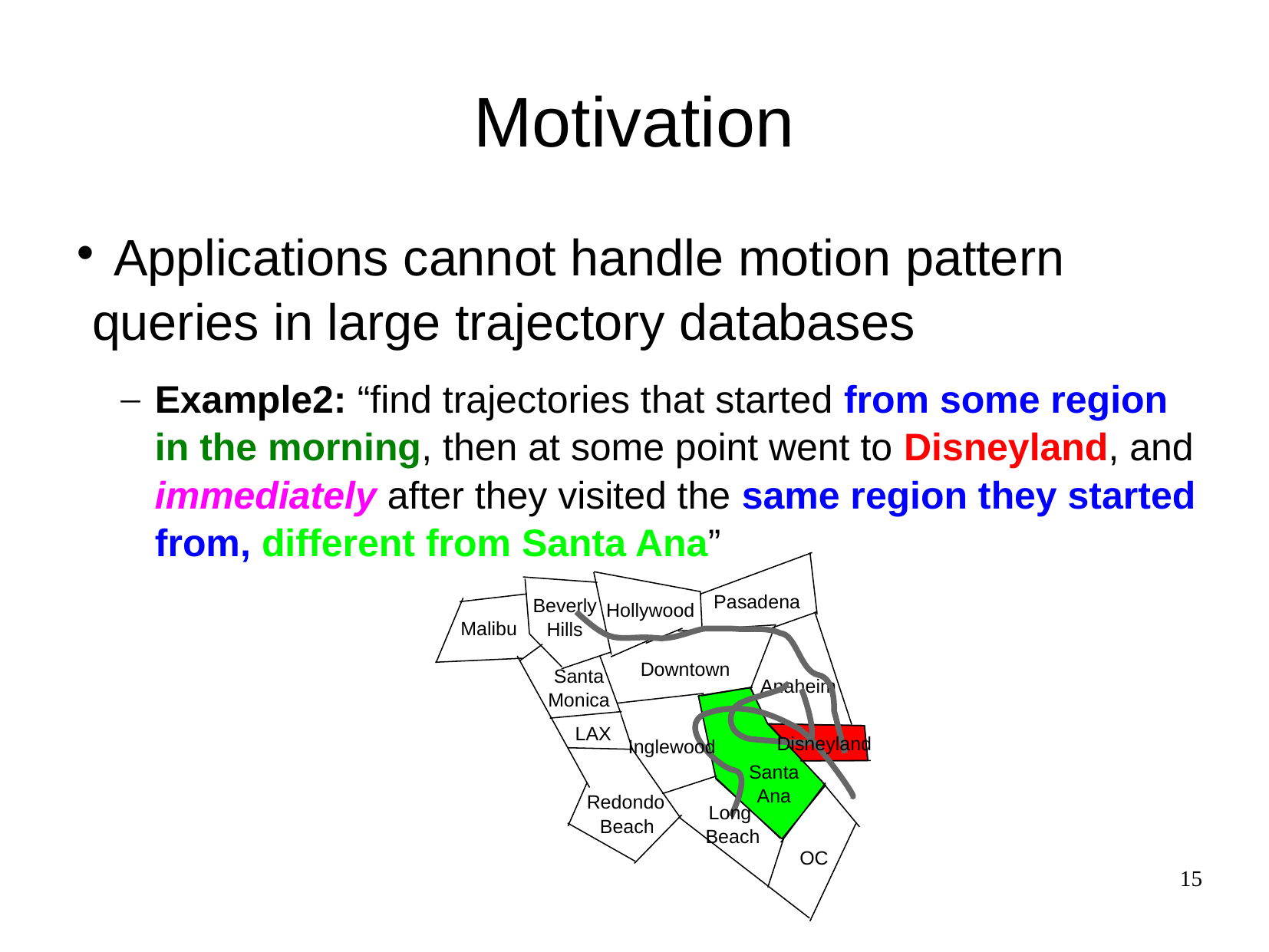

Motivation
 Applications cannot handle motion pattern queries in large trajectory databases
Example2: “find trajectories that started from some region in the morning, then at some point went to Disneyland, and immediately after they visited the same region they started from, different from Santa Ana”

Pasadena
Beverly Hills
Hollywood

Malibu

Downtown

Santa Monica

Anaheim

LAX

Disneyland

Inglewood

Santa Ana

Redondo
Beach
Long  Beach

OC
15